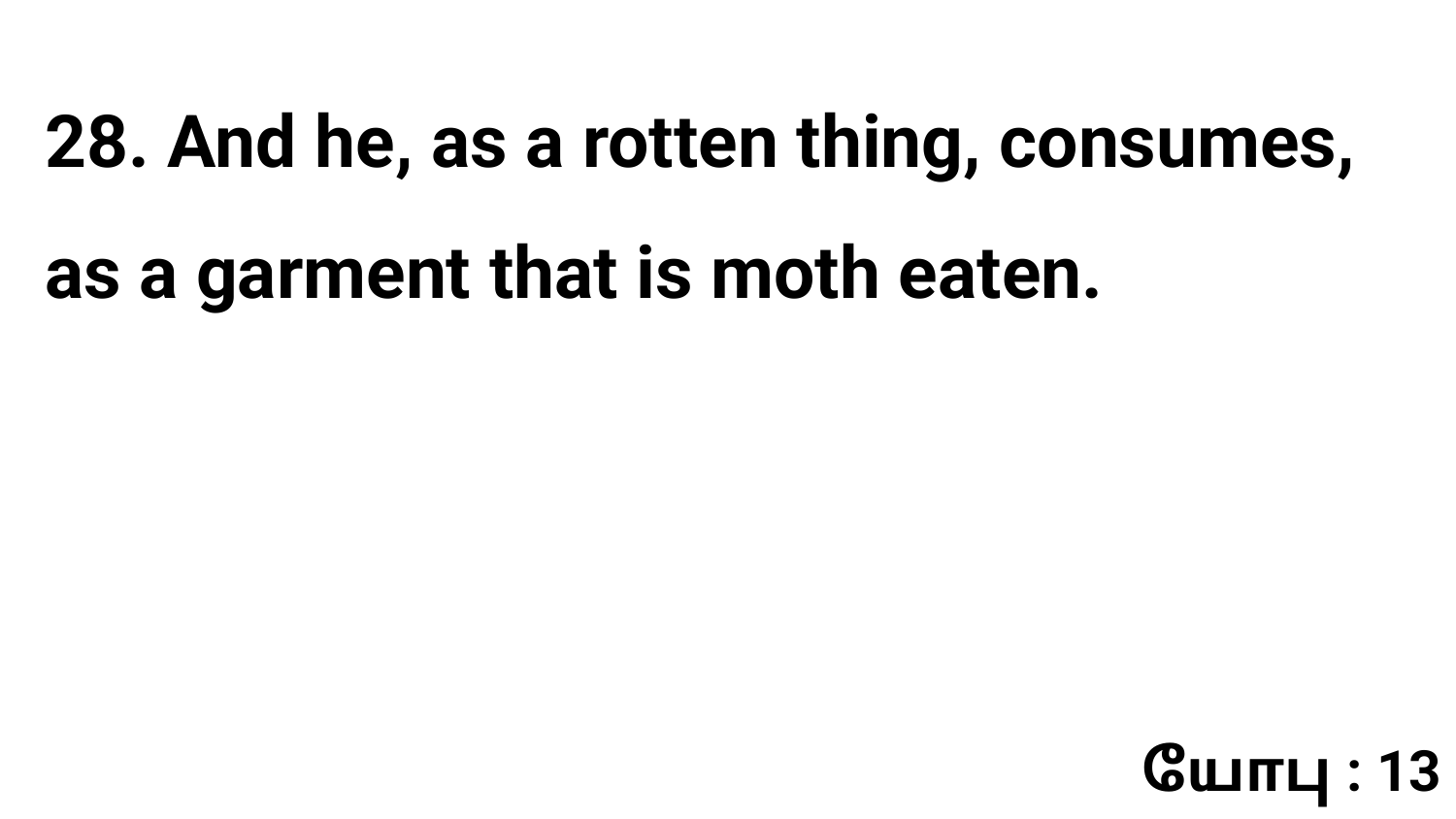

28. And he, as a rotten thing, consumes, as a garment that is moth eaten.
யோபு : 13